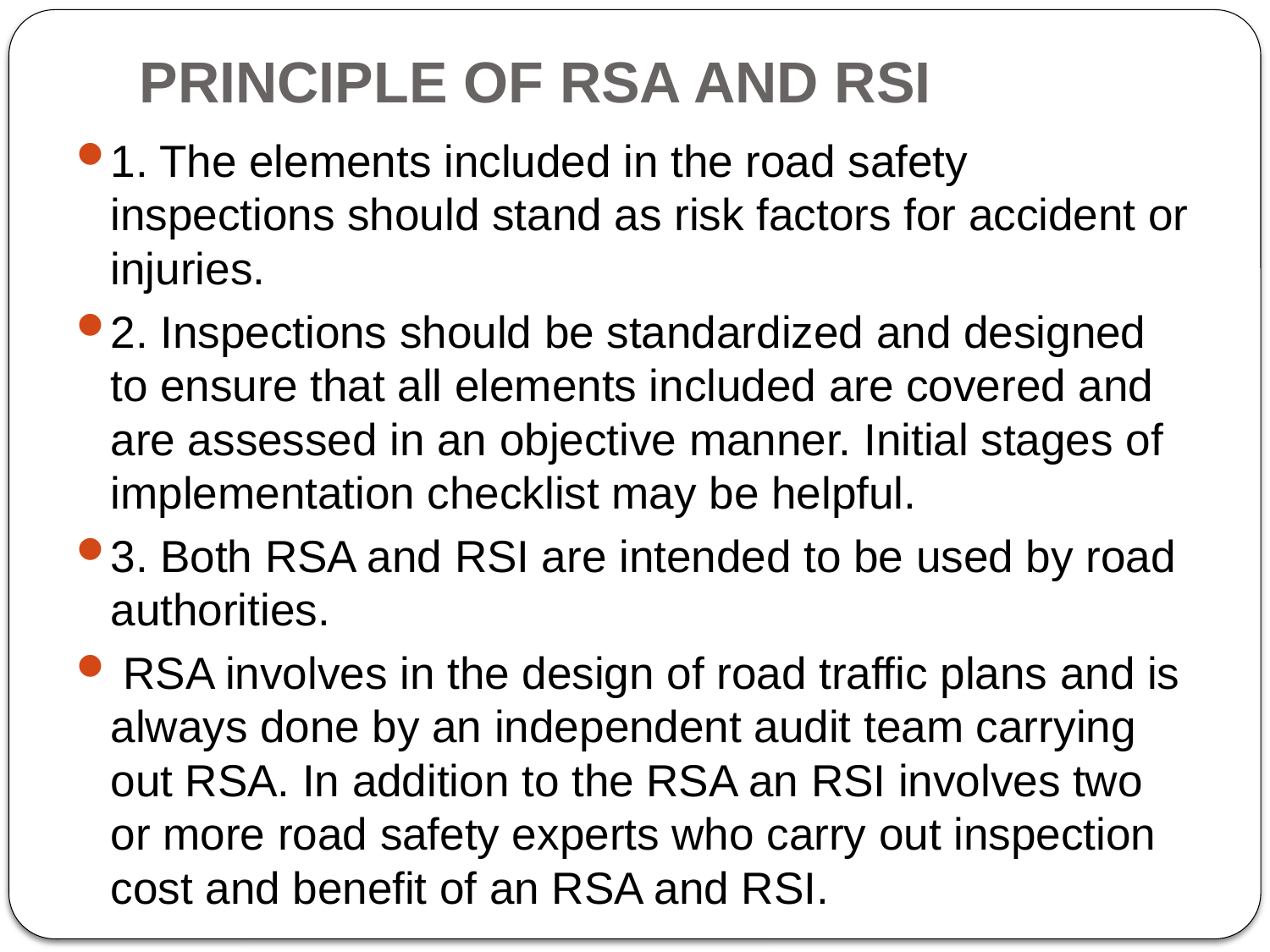

# PRINCIPLE OF RSA AND RSI
1. The elements included in the road safety inspections should stand as risk factors for accident or injuries.
2. Inspections should be standardized and designed to ensure that all elements included are covered and are assessed in an objective manner. Initial stages of implementation checklist may be helpful.
3. Both RSA and RSI are intended to be used by road authorities.
 RSA involves in the design of road traffic plans and is always done by an independent audit team carrying out RSA. In addition to the RSA an RSI involves two or more road safety experts who carry out inspection cost and benefit of an RSA and RSI.